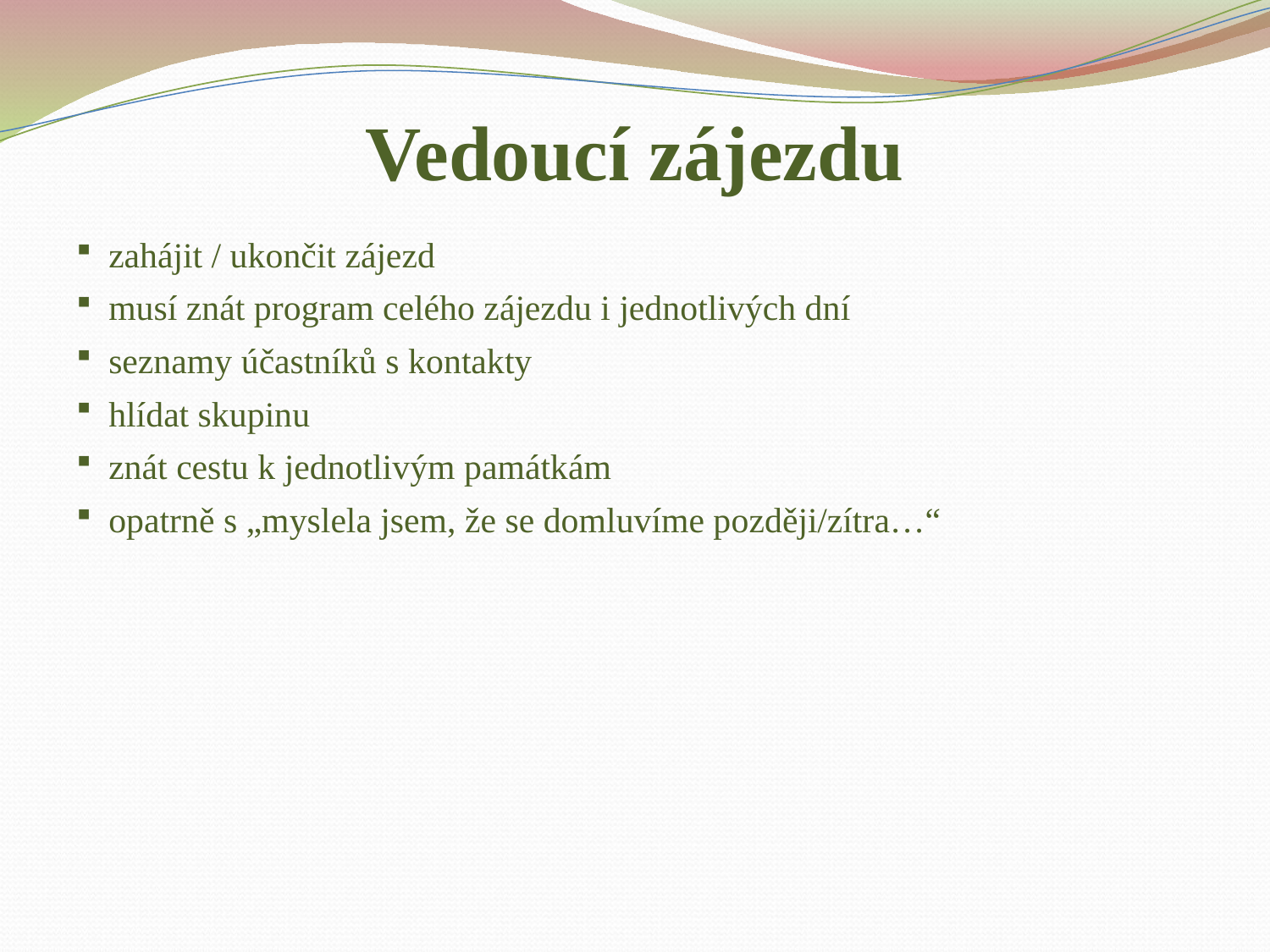

# Vedoucí zájezdu
zahájit / ukončit zájezd
musí znát program celého zájezdu i jednotlivých dní
seznamy účastníků s kontakty
hlídat skupinu
znát cestu k jednotlivým památkám
opatrně s „myslela jsem, že se domluvíme později/zítra…“